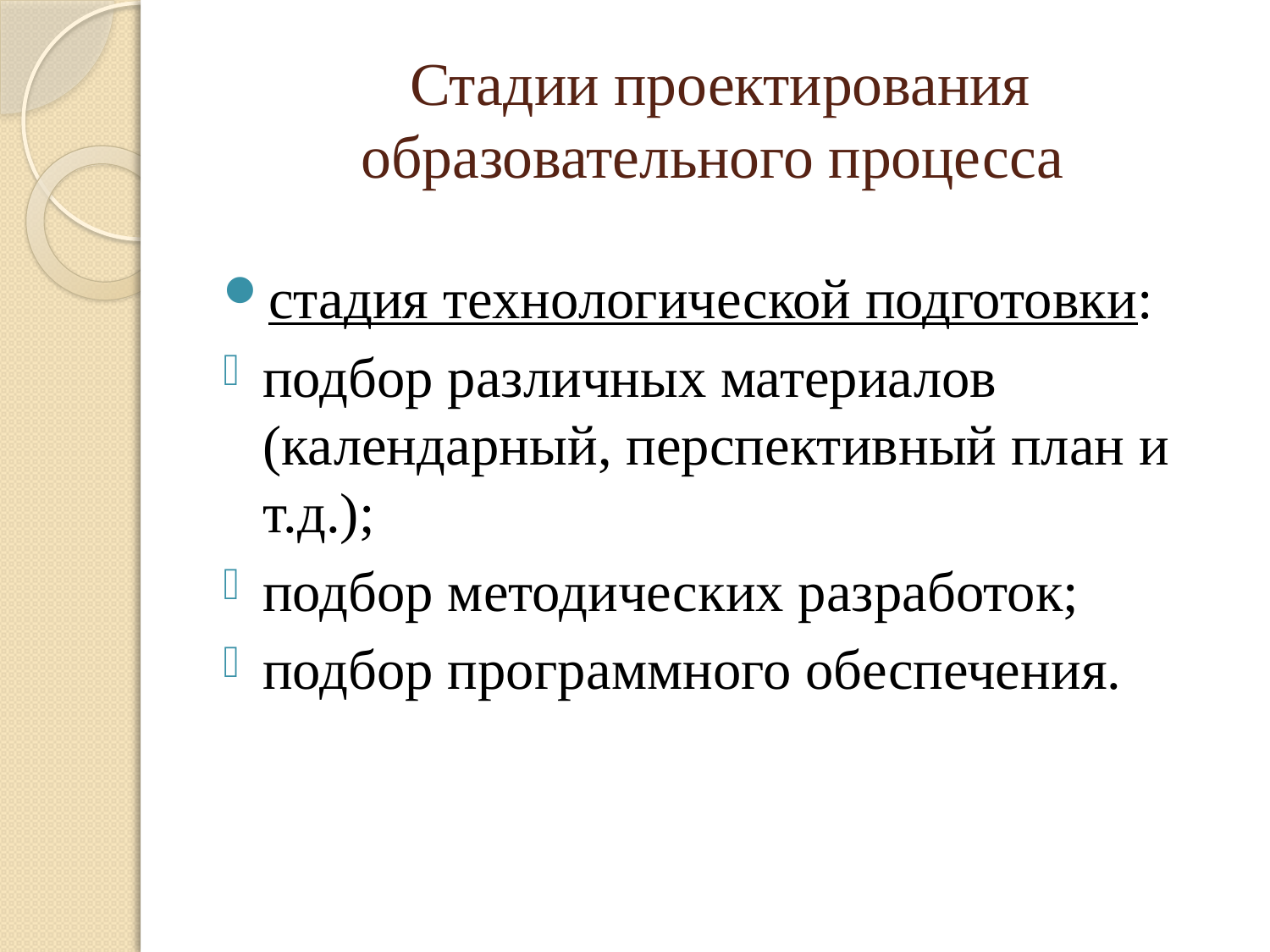

# Стадии проектирования образовательного процесса
стадия технологической подготовки:
подбор различных материалов (календарный, перспективный план и т.д.);
подбор методических разработок;
подбор программного обеспечения.